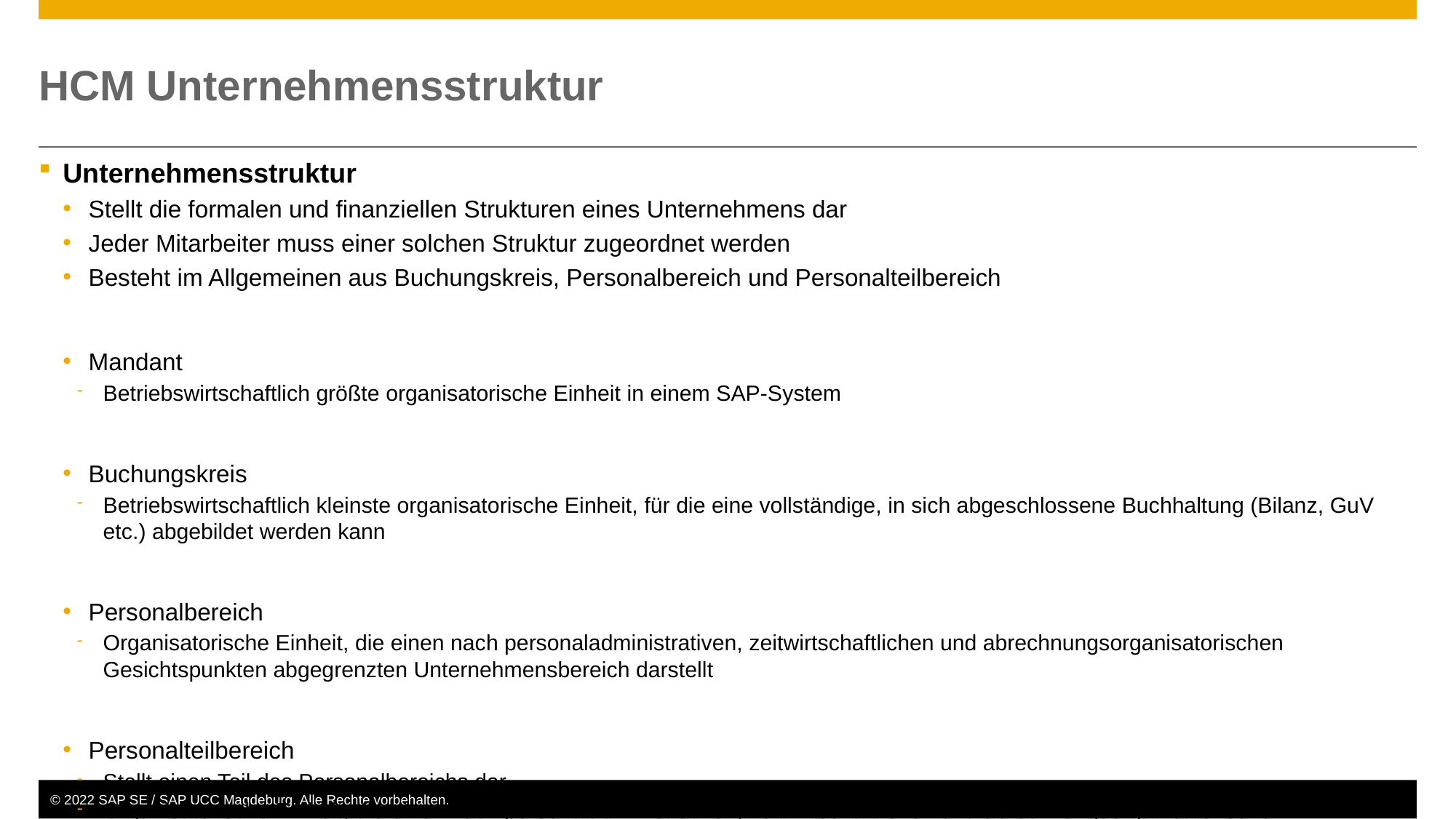

# HCM Unternehmensstruktur
Unternehmensstruktur
Stellt die formalen und finanziellen Strukturen eines Unternehmens dar
Jeder Mitarbeiter muss einer solchen Struktur zugeordnet werden
Besteht im Allgemeinen aus Buchungskreis, Personalbereich und Personalteilbereich

Mandant
Betriebswirtschaftlich größte organisatorische Einheit in einem SAP-System

Buchungskreis
Betriebswirtschaftlich kleinste organisatorische Einheit, für die eine vollständige, in sich abgeschlossene Buchhaltung (Bilanz, GuV etc.) abgebildet werden kann

Personalbereich
Organisatorische Einheit, die einen nach personaladministrativen, zeitwirtschaftlichen und abrechnungsorganisatorischen Gesichtspunkten abgegrenzten Unternehmensbereich darstellt

Personalteilbereich
Stellt einen Teil des Personalbereichs dar
Organisatorische Einheit, die einen nach personaladministrativen, zeitwirtschaftlichen und abrechnungsorganisatorischen Gesichtspunkten abgegrenzten Unternehmensbereich darstellt